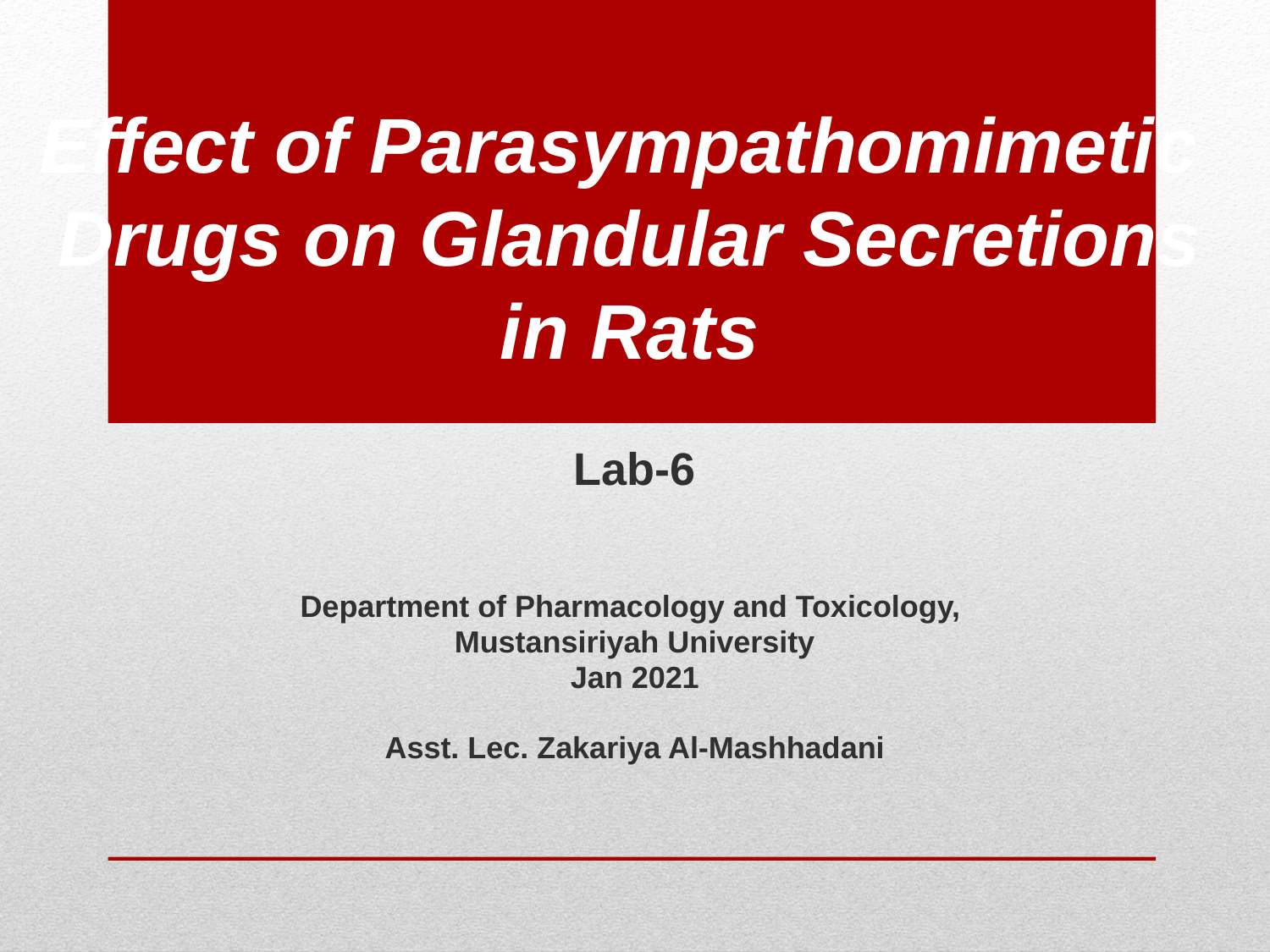

# Effect of Parasympathomimetic Drugs on Glandular Secretions in Rats
Lab-6

Department of Pharmacology and Toxicology,
Mustansiriyah University
Jan 2021

Asst. Lec. Zakariya Al-Mashhadani